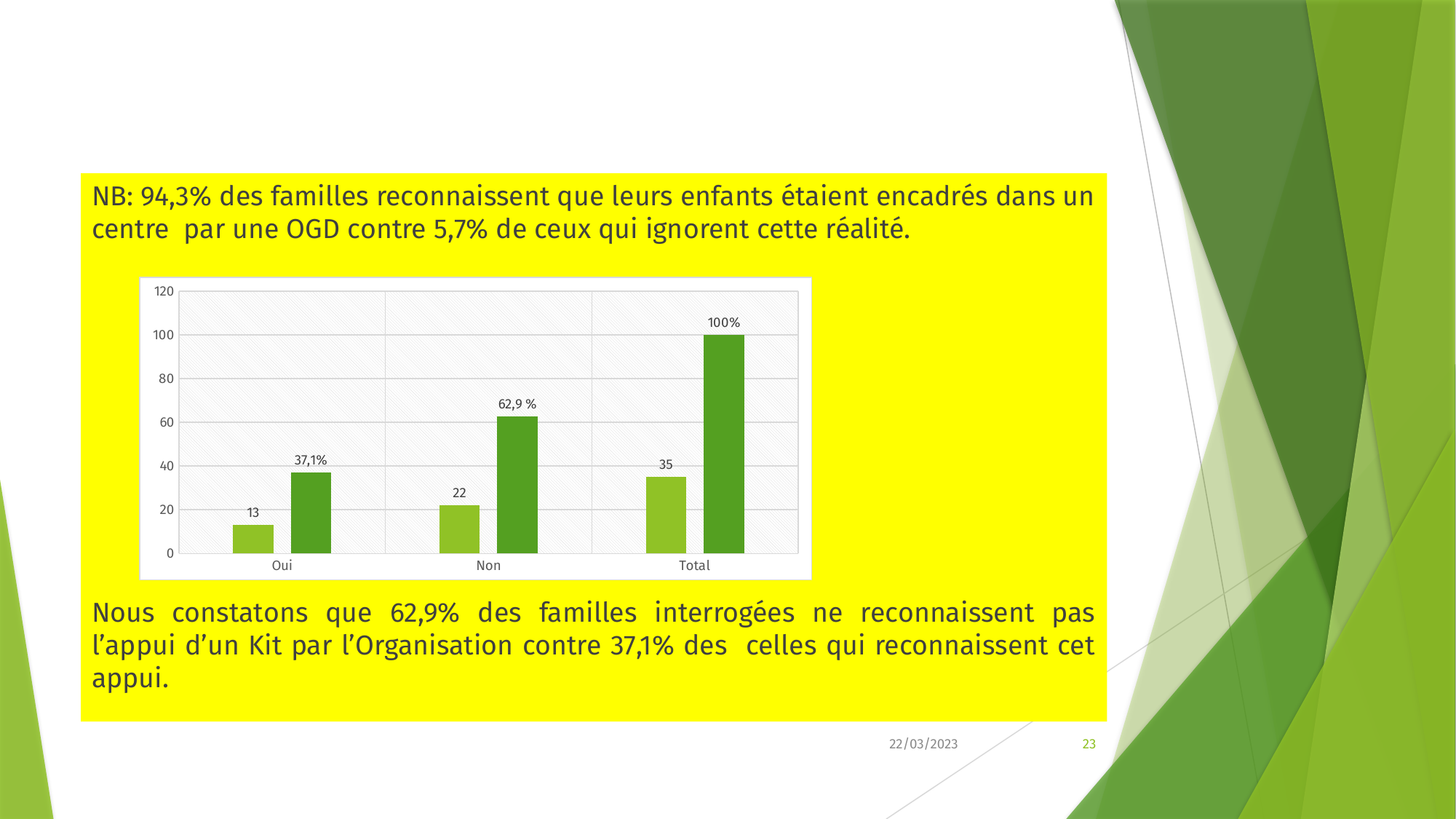

NB: 94,3% des familles reconnaissent que leurs enfants étaient encadrés dans un centre  par une OGD contre 5,7% de ceux qui ignorent cette réalité.

Nous constatons que 62,9% des familles interrogées ne reconnaissent pas l’appui d’un Kit par l’Organisation contre 37,1% des  celles qui reconnaissent cet appui.

### Chart

| Category |  |  |
|---|---|---|
| Oui | 13.0 | 37.1 |
| Non | 22.0 | 62.9 |
| Total | 35.0 | 100.0 |
22/03/2023
23